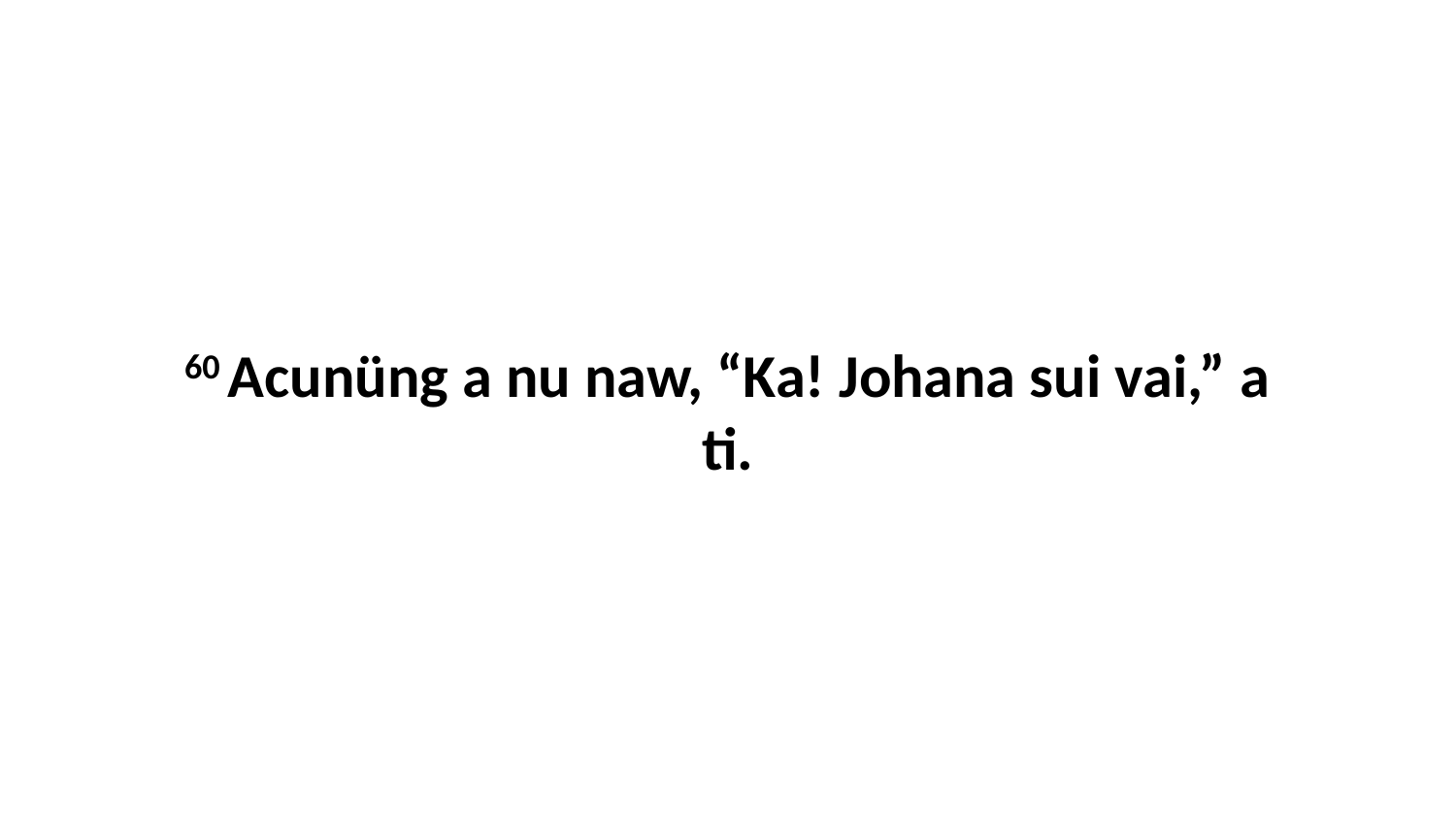

60 Acunüng a nu naw, “Ka! Johana sui vai,” a ti.